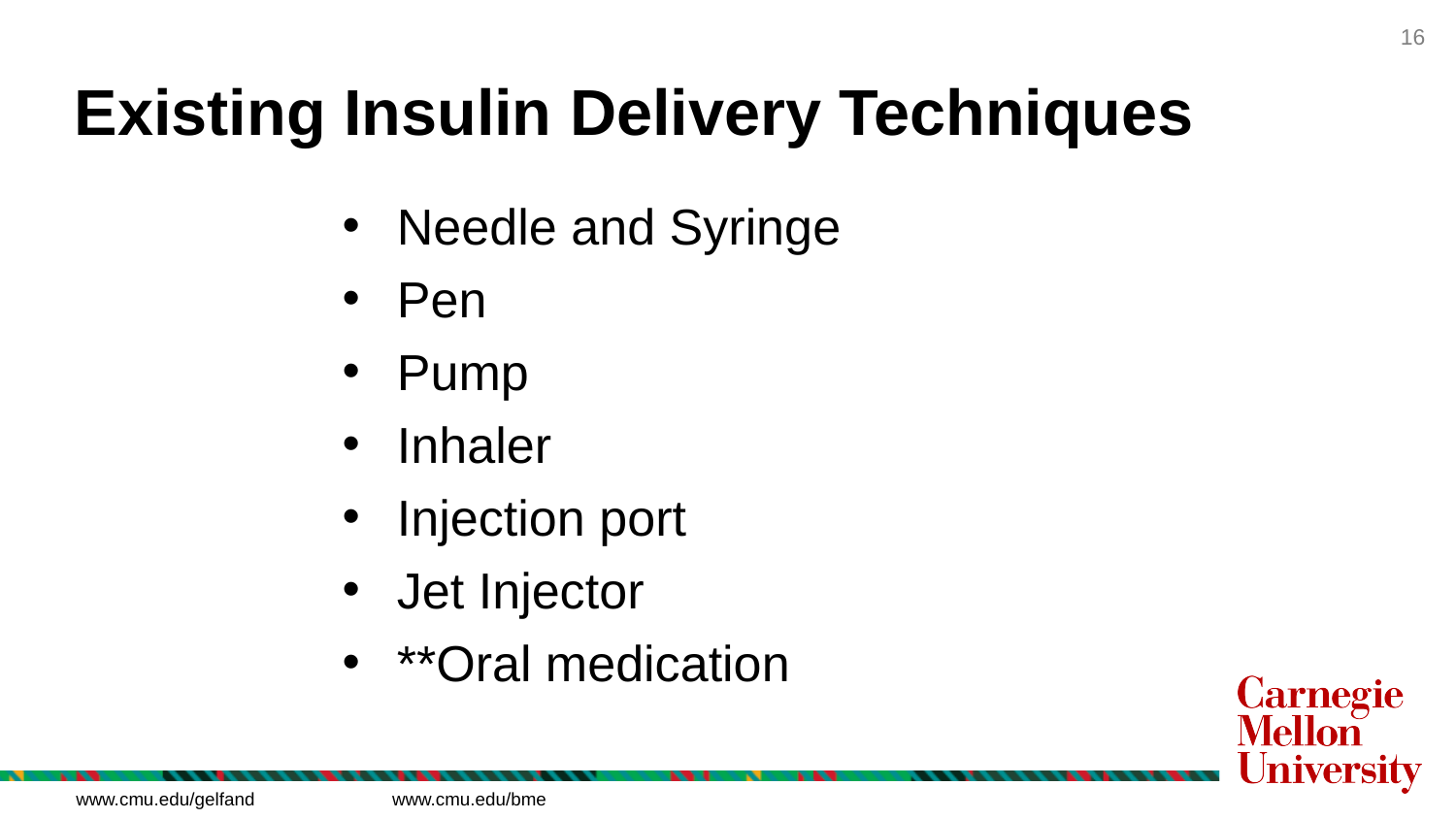

# Existing Insulin Delivery Techniques
Needle and Syringe
Pen
Pump
Inhaler
Injection port
Jet Injector
**Oral medication